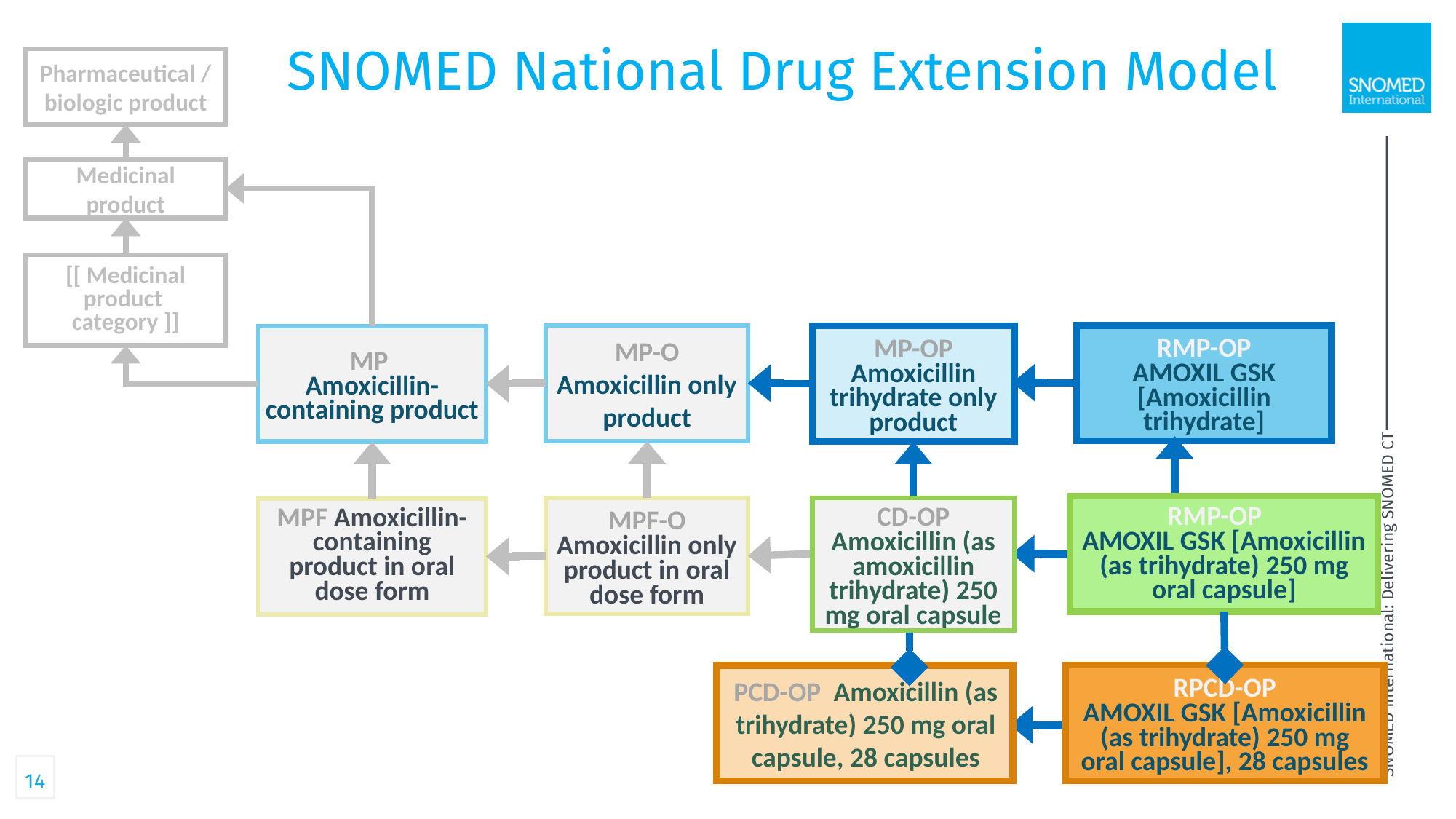

SNOMED National Drug Extension Model
Pharmaceutical / biologic product
Medicinal product
[[ Medicinal product
category ]]
RMP-OP
AMOXIL GSK [Amoxicillin trihydrate]
MP-O
Amoxicillin only product
MP-OP
Amoxicillin trihydrate only product
MP
Amoxicillin-containing product
RMP-OP
AMOXIL GSK [Amoxicillin (as trihydrate) 250 mg oral capsule]
MPF-O
Amoxicillin only product in oral dose form
CD-OP
Amoxicillin (as amoxicillin trihydrate) 250 mg oral capsule
MPF Amoxicillin-containing product in oral dose form
RPCD-OP
AMOXIL GSK [Amoxicillin (as trihydrate) 250 mg oral capsule], 28 capsules
PCD-OP  Amoxicillin (as trihydrate) 250 mg oral capsule, 28 capsules